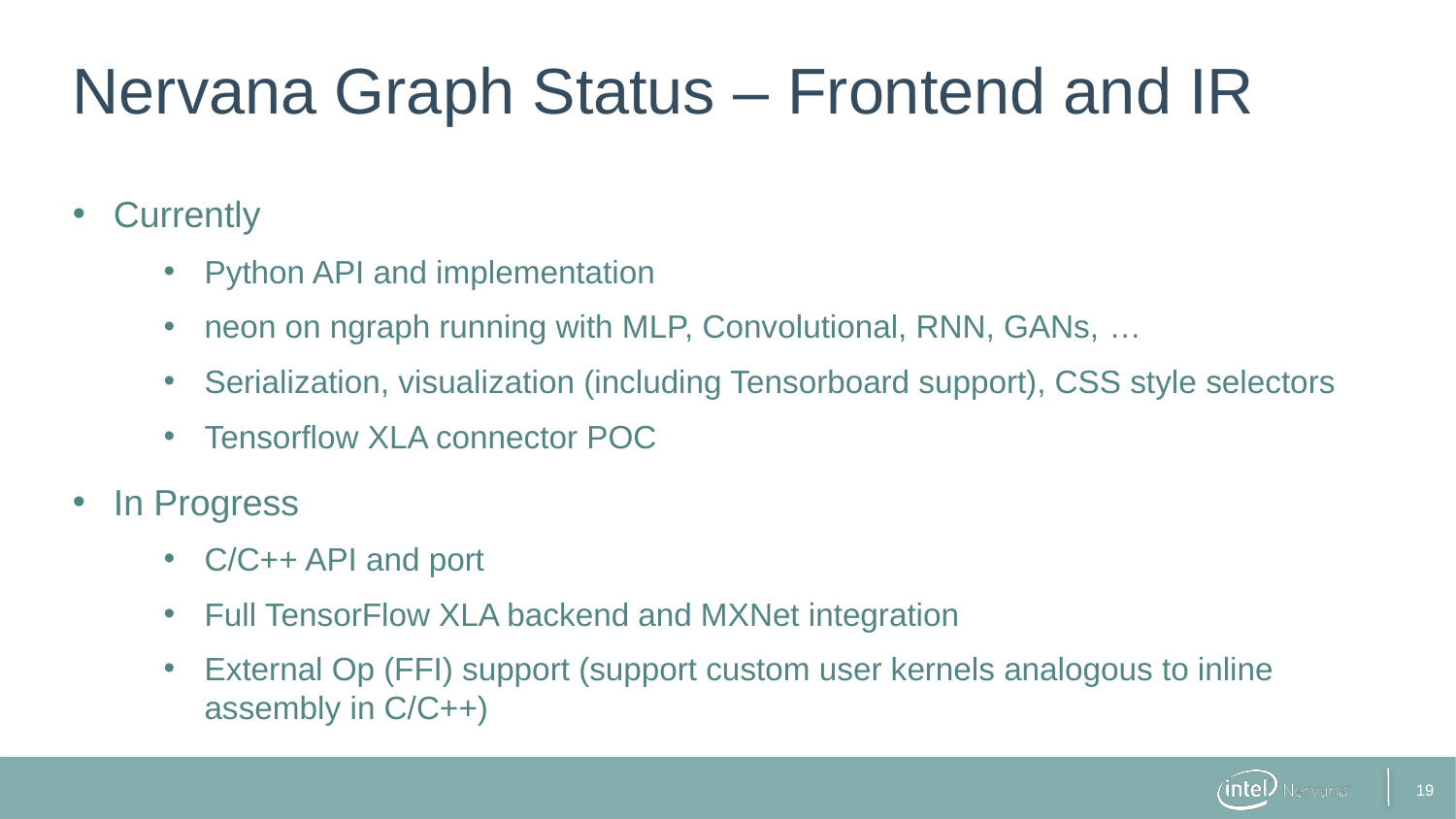

# Nervana Graph Status – Frontend and IR
Currently
Python API and implementation
neon on ngraph running with MLP, Convolutional, RNN, GANs, …
Serialization, visualization (including Tensorboard support), CSS style selectors
Tensorflow XLA connector POC
In Progress
C/C++ API and port
Full TensorFlow XLA backend and MXNet integration
External Op (FFI) support (support custom user kernels analogous to inline assembly in C/C++)
19